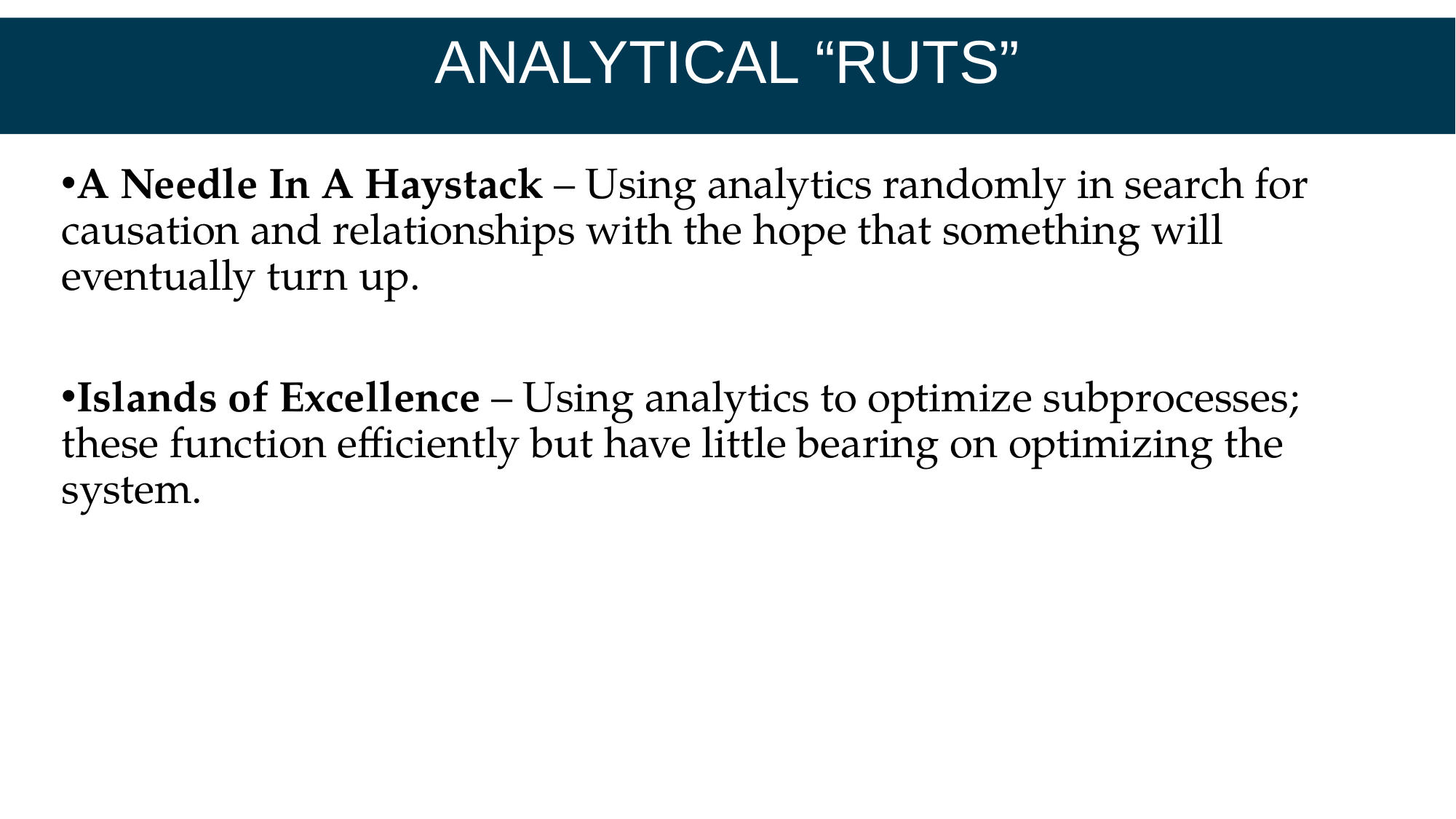

# Analytical “Ruts”
Analytical “Ruts”

A Needle In A Haystack – Using analytics randomly in search for causation and relationships with the hope that something will eventually turn up.

Islands of Excellence – Using analytics to optimize subprocesses; these function efficiently but have little bearing on optimizing the system.